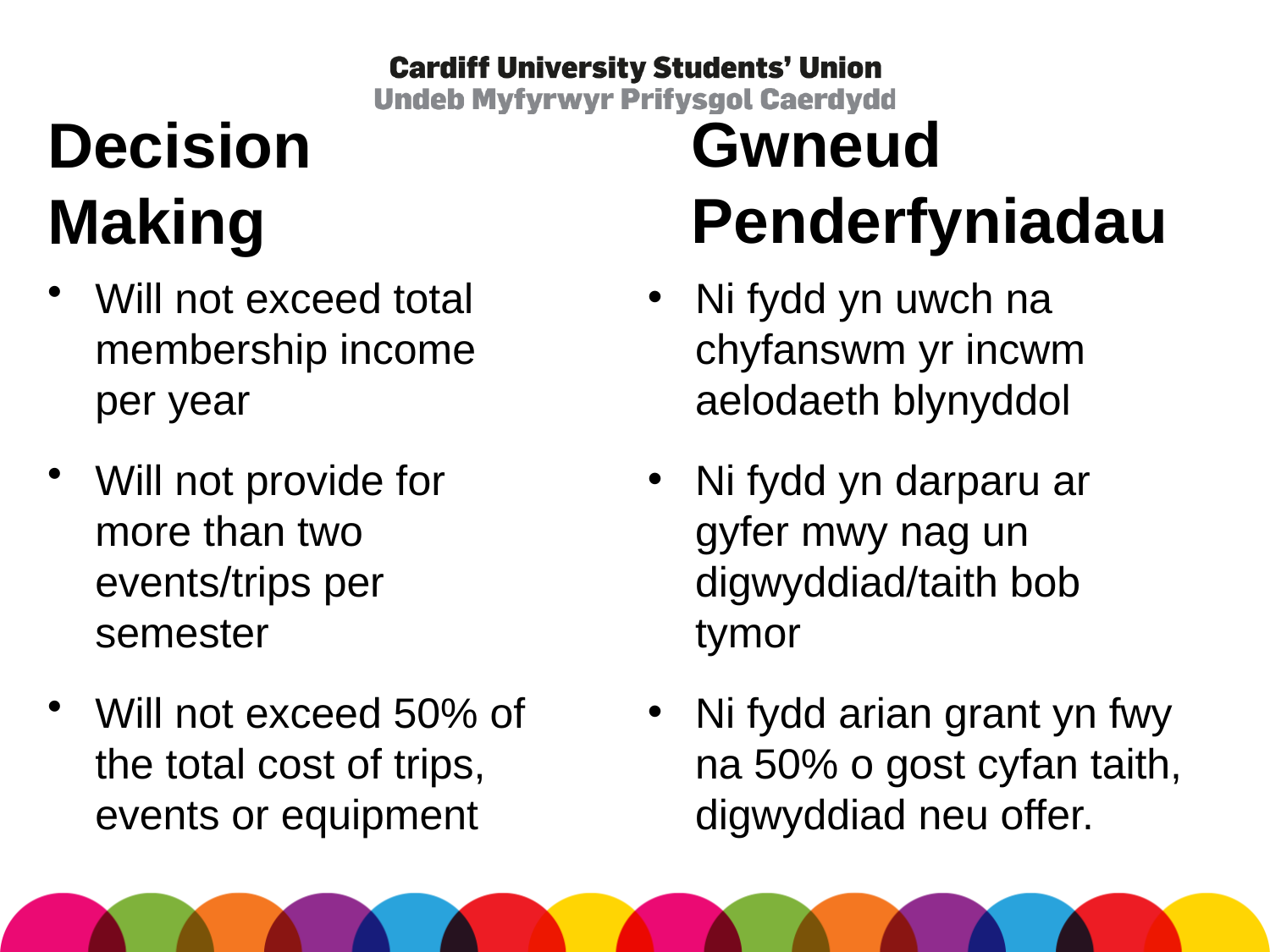

Gwneud Penderfyniadau
# Decision Making
Will not exceed total membership income per year
Will not provide for more than two events/trips per semester
Will not exceed 50% of the total cost of trips, events or equipment
Ni fydd yn uwch na chyfanswm yr incwm aelodaeth blynyddol
Ni fydd yn darparu ar gyfer mwy nag un digwyddiad/taith bob tymor
Ni fydd arian grant yn fwy na 50% o gost cyfan taith, digwyddiad neu offer.